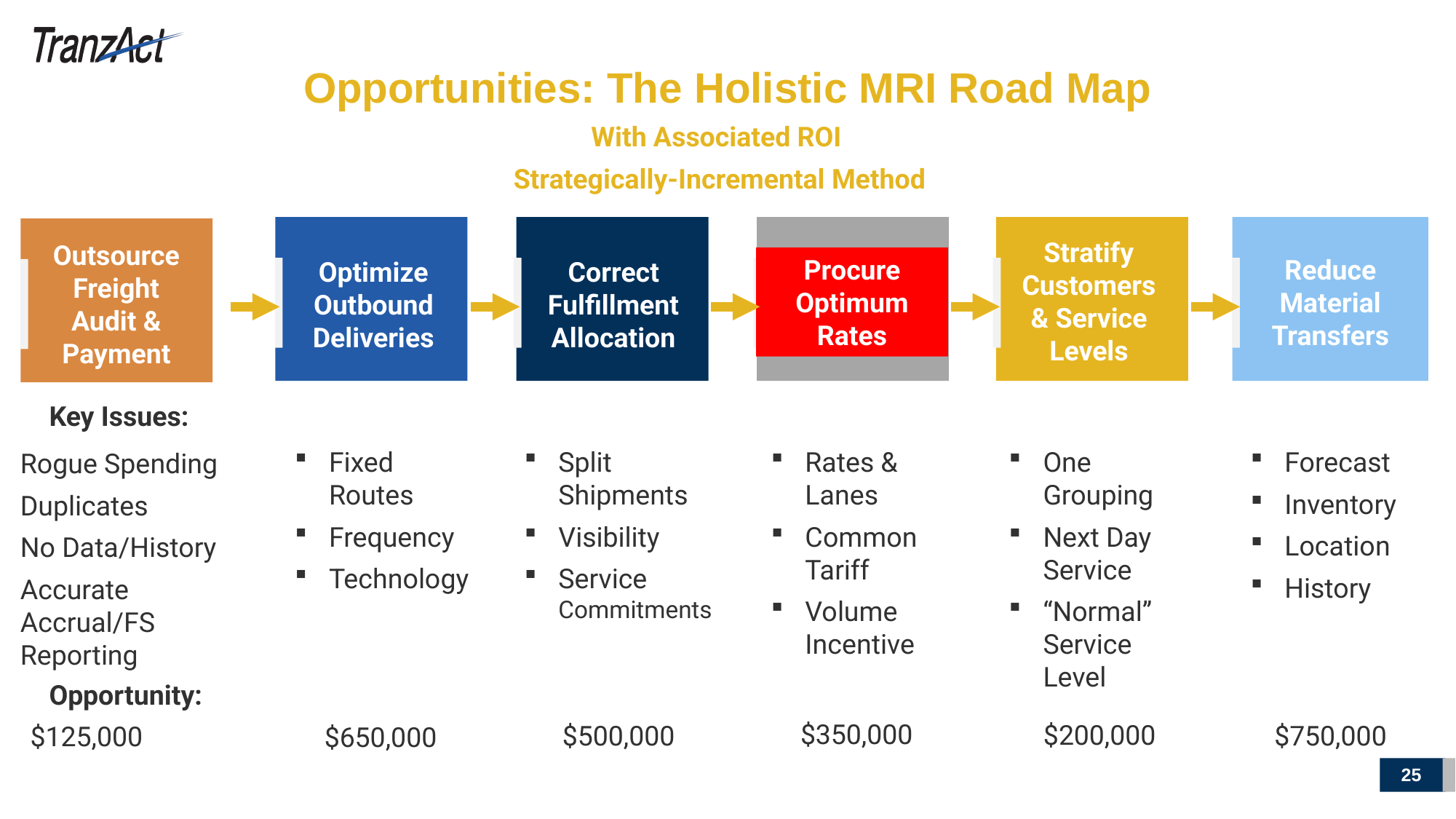

Opportunities: The Holistic MRI Road Map
With Associated ROI
Strategically-Incremental Method

Optimize
Outbound
Deliveries

Correct Fulfillment Allocation

Procure
Optimum
Rates

Stratify Customers
& Service
Levels

Reduce
Material
Transfers

Outsource
Freight
Audit & Payment

Key Issues:
Fixed Routes
Frequency
Technology
Split Shipments
Visibility
Service Commitments
Rates & Lanes
Common Tariff
Volume Incentive
One Grouping
Next Day Service
“Normal” Service Level

Forecast
Inventory
Location
History
Rogue Spending
Duplicates
No Data/History
Accurate Accrual/FS Reporting
Opportunity:
$350,000
$200,000
$500,000
$750,000
$125,000
$650,000